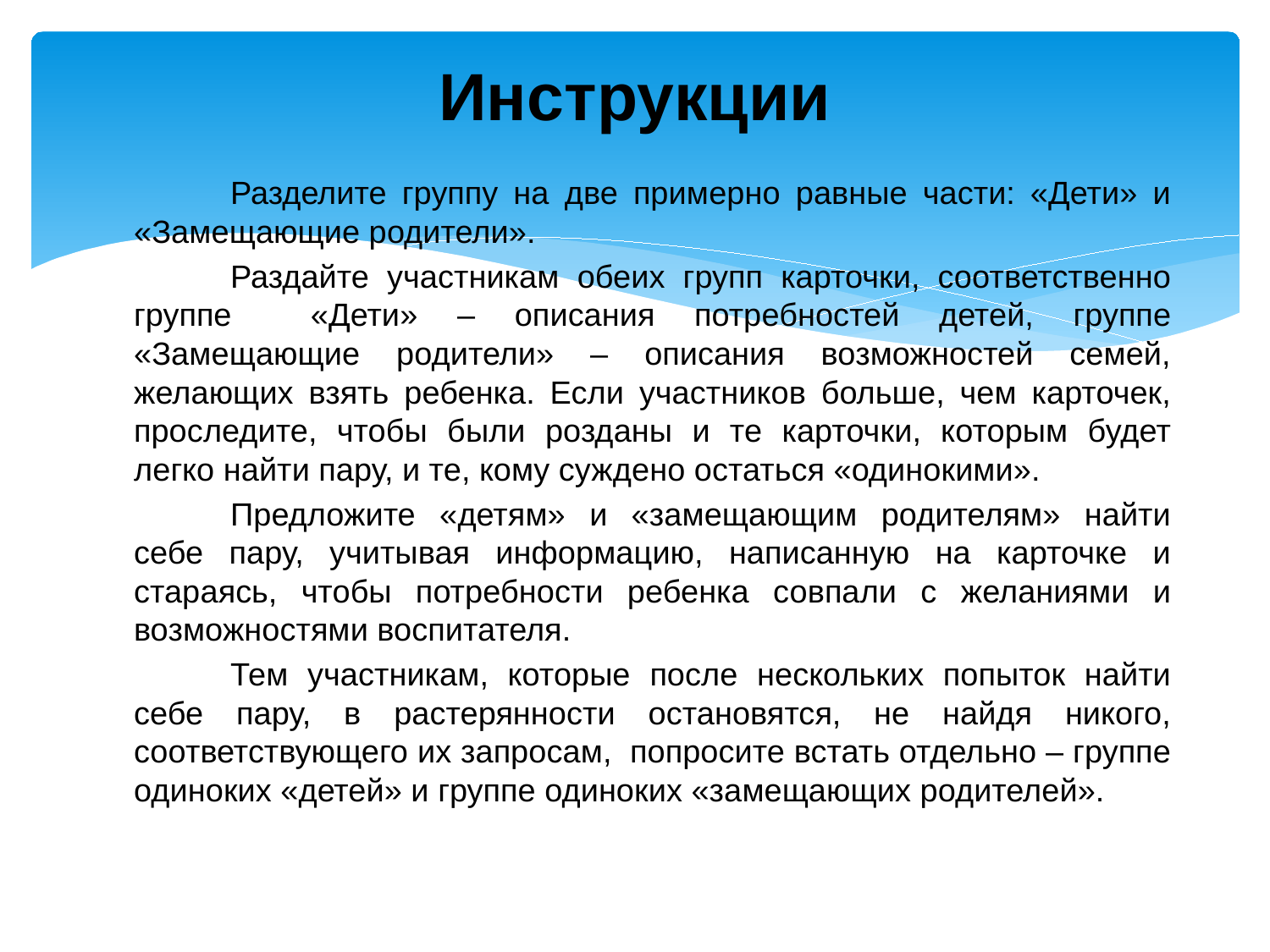

# Инструкции
	Разделите группу на две примерно равные части: «Дети» и «Замещающие родители».
	Раздайте участникам обеих групп карточки, соответственно группе  «Дети» – описания потребностей детей, группе «Замещающие родители» – описания возможностей семей, желающих взять ребенка. Если участников больше, чем карточек, проследите, чтобы были розданы и те карточки, которым будет легко найти пару, и те, кому суждено остаться «одинокими».
	Предложите «детям» и «замещающим родителям» найти себе пару, учитывая информацию, написанную на карточке и стараясь, чтобы потребности ребенка совпали с желаниями и возможностями воспитателя.
	Тем участникам, которые после нескольких попыток найти себе пару, в растерянности остановятся, не найдя никого, соответствующего их запросам,  попросите встать отдельно – группе одиноких «детей» и группе одиноких «замещающих родителей».